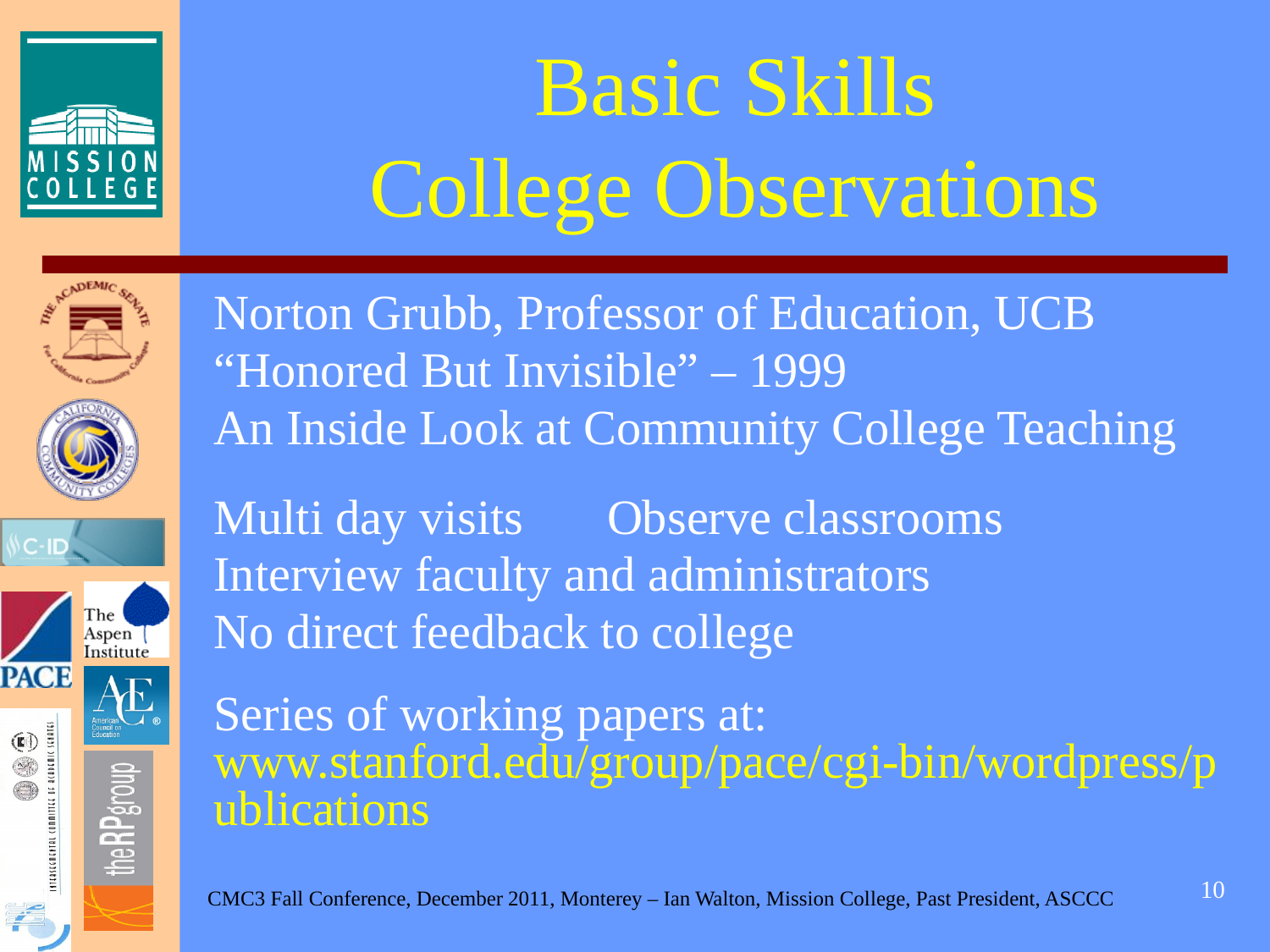

# Basic Skills College Observations
Norton Grubb, Professor of Education, UCB
“Honored But Invisible” – 1999
An Inside Look at Community College Teaching

Multi day visits	 Observe classrooms
Interview faculty and administrators
No direct feedback to college

Series of working papers at: www.stanford.edu/group/pace/cgi-bin/wordpress/publications

10
CMC3 Fall Conference, December 2011, Monterey – Ian Walton, Mission College, Past President, ASCCC